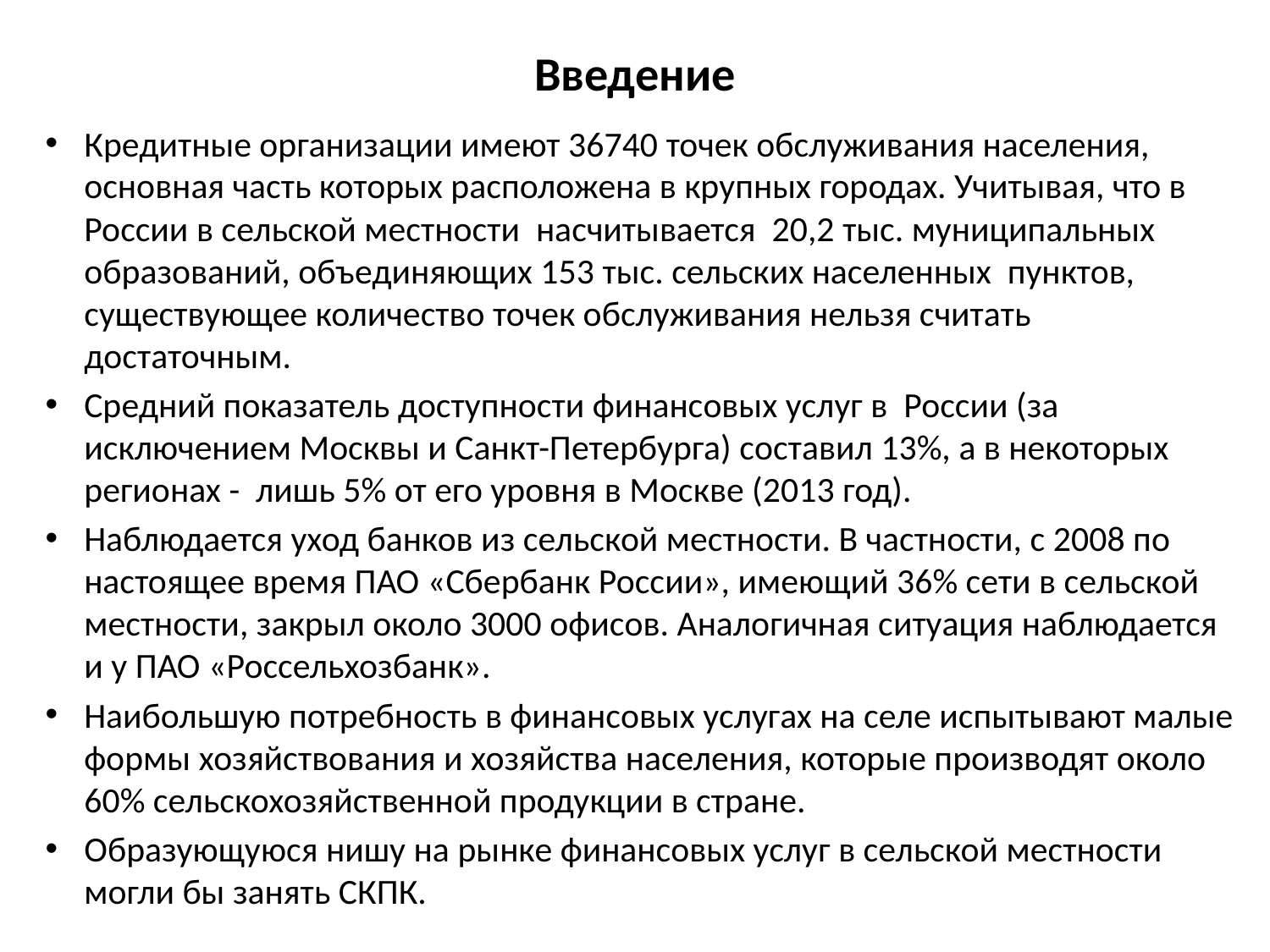

# Введение
Кредитные организации имеют 36740 точек обслуживания населения, основная часть которых расположена в крупных городах. Учитывая, что в России в сельской местности  насчитывается  20,2 тыс. муниципальных  образований, объединяющих 153 тыс. сельских населенных  пунктов,  существующее количество точек обслуживания нельзя считать достаточным.
Средний показатель доступности финансовых услуг в  России (за исключением Москвы и Санкт-Петербурга) составил 13%, а в некоторых регионах -  лишь 5% от его уровня в Москве (2013 год).
Наблюдается уход банков из сельской местности. В частности, с 2008 по настоящее время ПАО «Сбербанк России», имеющий 36% сети в сельской местности, закрыл около 3000 офисов. Аналогичная ситуация наблюдается и у ПАО «Россельхозбанк».
Наибольшую потребность в финансовых услугах на селе испытывают малые формы хозяйствования и хозяйства населения, которые производят около 60% сельскохозяйственной продукции в стране.
Образующуюся нишу на рынке финансовых услуг в сельской местности могли бы занять СКПК.